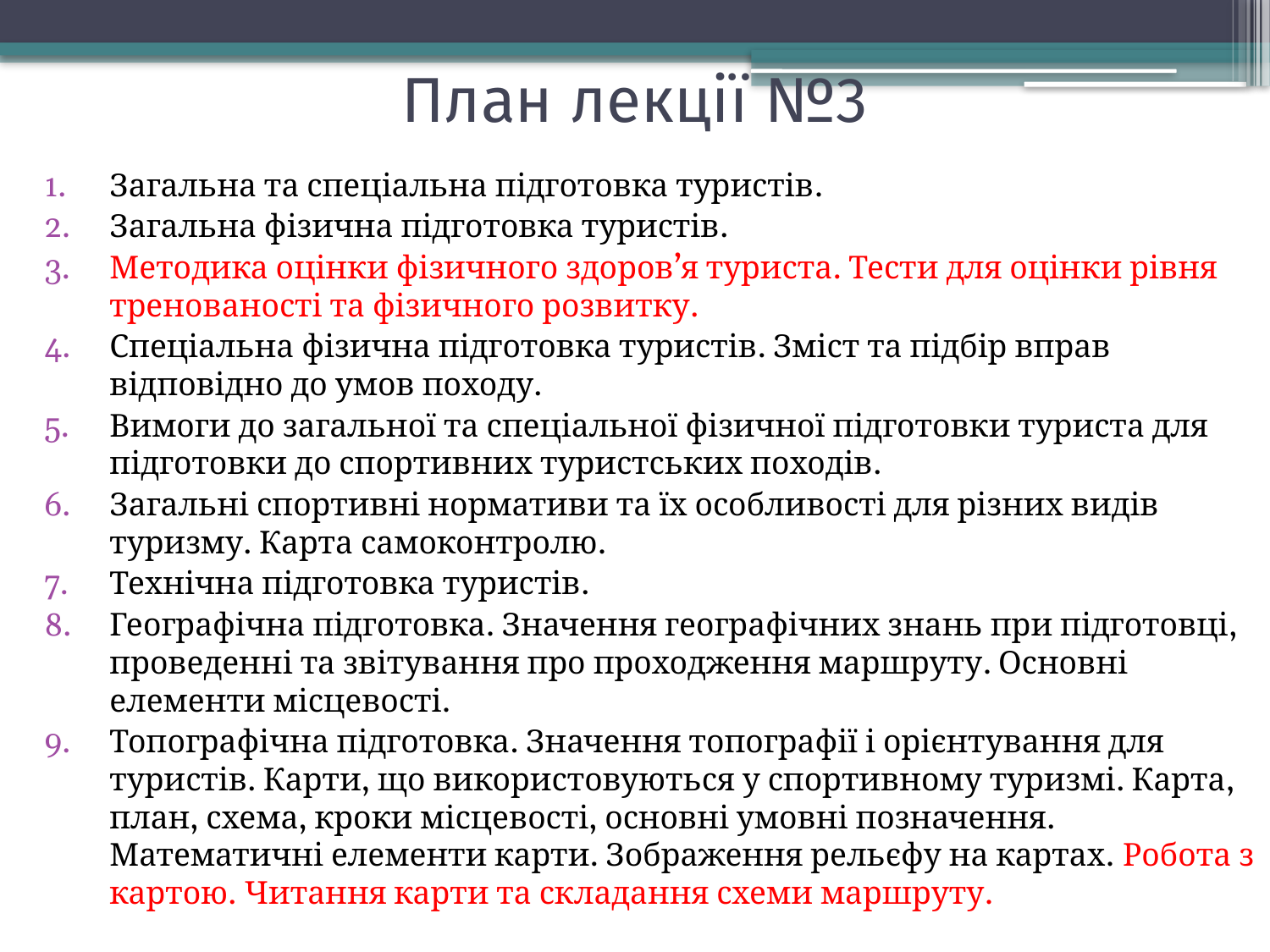

# План лекції №3
Загальна та спеціальна підготовка туристів.
Загальна фізична підготовка туристів.
Методика оцінки фізичного здоров’я туриста. Тести для оцінки рівня тренованості та фізичного розвитку.
Спеціальна фізична підготовка туристів. Зміст та підбір вправ відповідно до умов походу.
Вимоги до загальної та спеціальної фізичної підготовки туриста для підготовки до спортивних туристських походів.
Загальні спортивні нормативи та їх особливості для різних видів туризму. Карта самоконтролю.
Технічна підготовка туристів.
Географічна підготовка. Значення географічних знань при підготовці, проведенні та звітування про проходження маршруту. Основні елементи місцевості.
Топографічна підготовка. Значення топографії і орієнтування для туристів. Карти, що використовуються у спортивному туризмі. Карта, план, схема, кроки місцевості, основні умовні позначення. Математичні елементи карти. Зображення рельєфу на картах. Робота з картою. Читання карти та складання схеми маршруту.